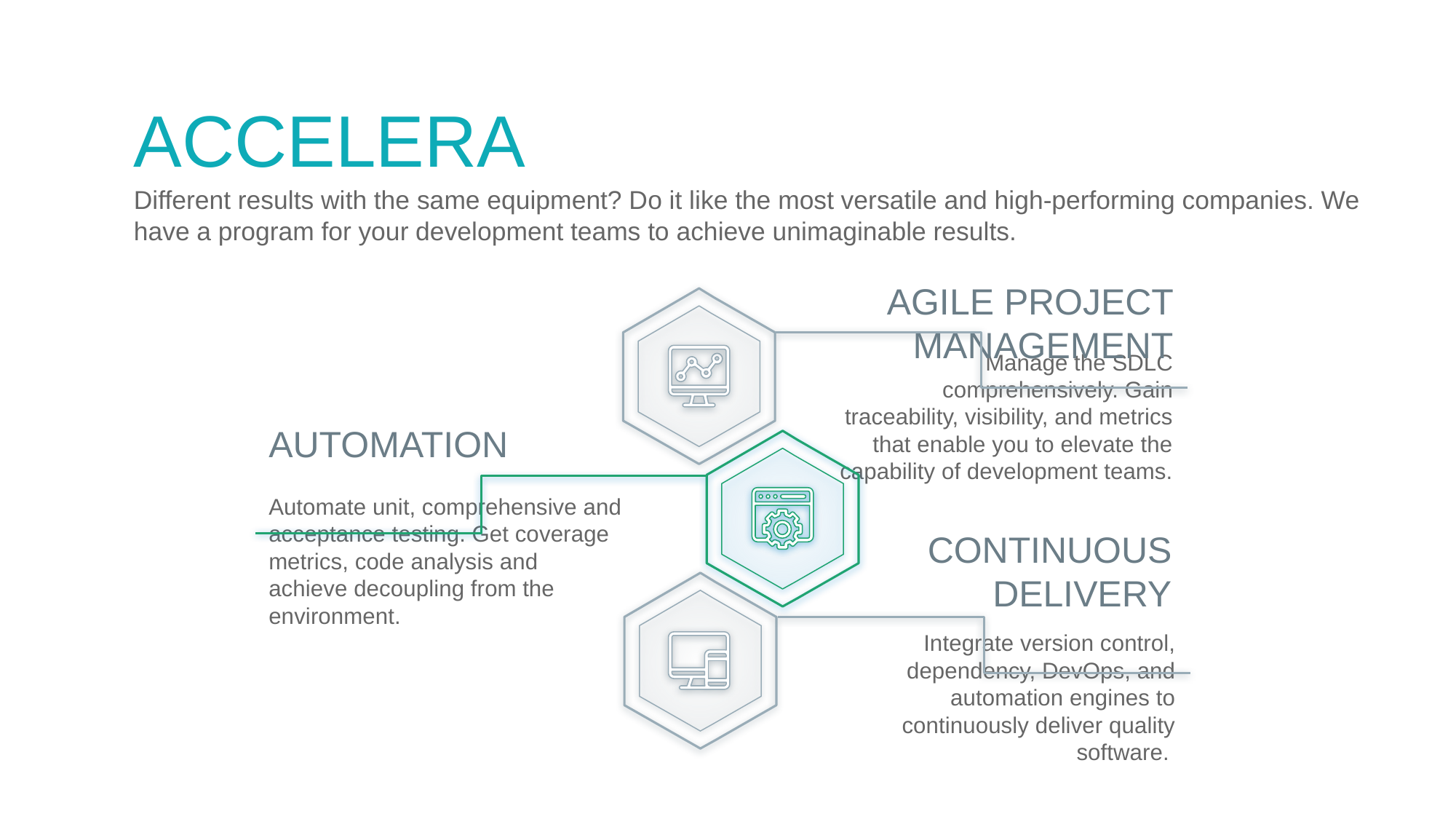

ACCELERA
Different results with the same equipment? Do it like the most versatile and high-performing companies. We have a program for your development teams to achieve unimaginable results.

AGILE PROJECT MANAGEMENT

Manage the SDLC comprehensively. Gain traceability, visibility, and metrics that enable you to elevate the capability of development teams.

AUTOMATION

Automate unit, comprehensive and acceptance testing. Get coverage metrics, code analysis and achieve decoupling from the environment.

CONTINUOUS DELIVERY

Integrate version control, dependency, DevOps, and automation engines to continuously deliver quality software.